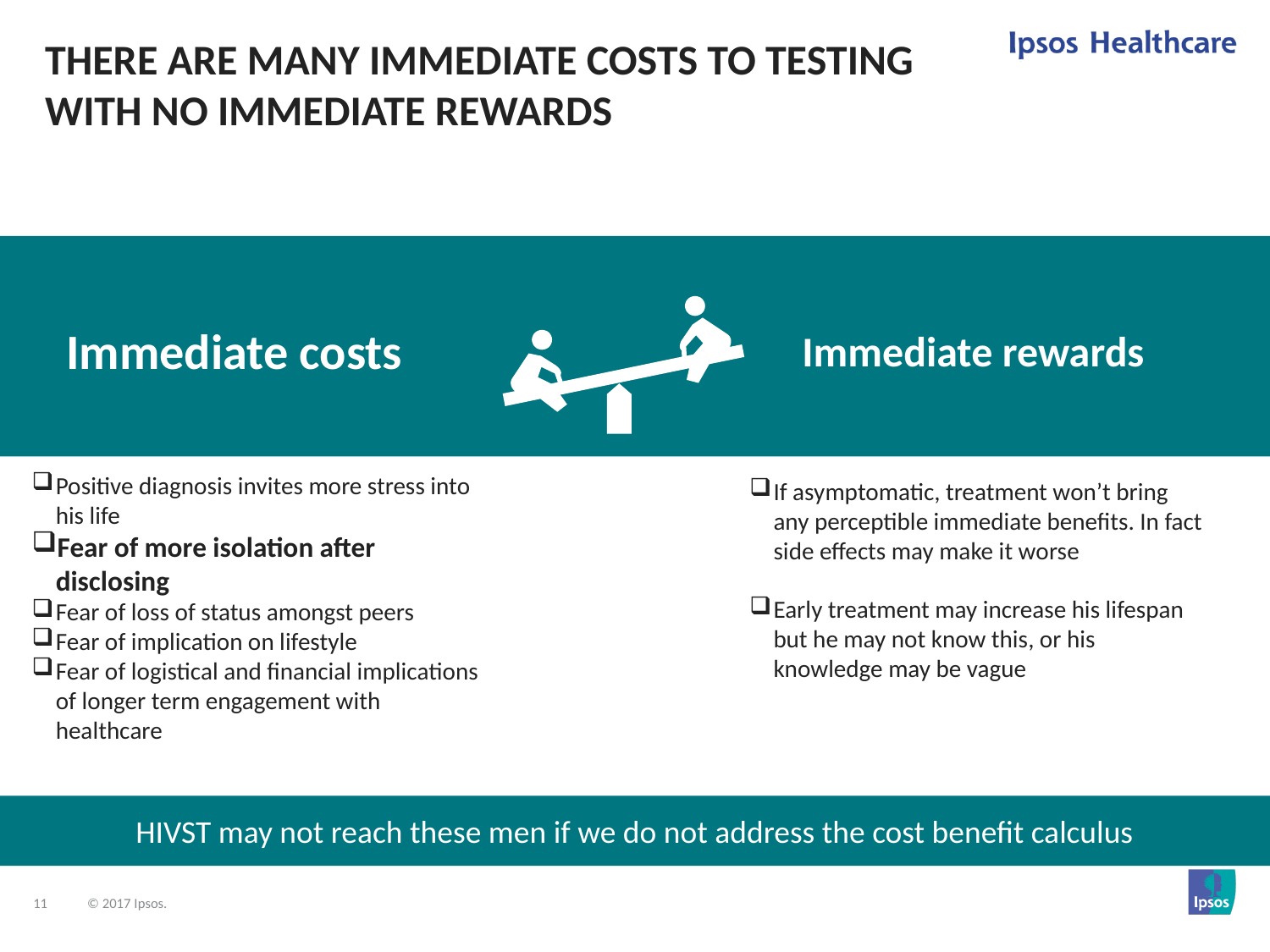

There are many immediate costs to testing with no immediate rewards

Immediate costs
Immediate rewards

Positive diagnosis invites more stress into his life
Fear of more isolation after disclosing
Fear of loss of status amongst peers
Fear of implication on lifestyle
Fear of logistical and financial implications of longer term engagement with healthcare
If asymptomatic, treatment won’t bring any perceptible immediate benefits. In fact side effects may make it worse

Early treatment may increase his lifespan but he may not know this, or his knowledge may be vague

HIVST may not reach these men if we do not address the cost benefit calculus